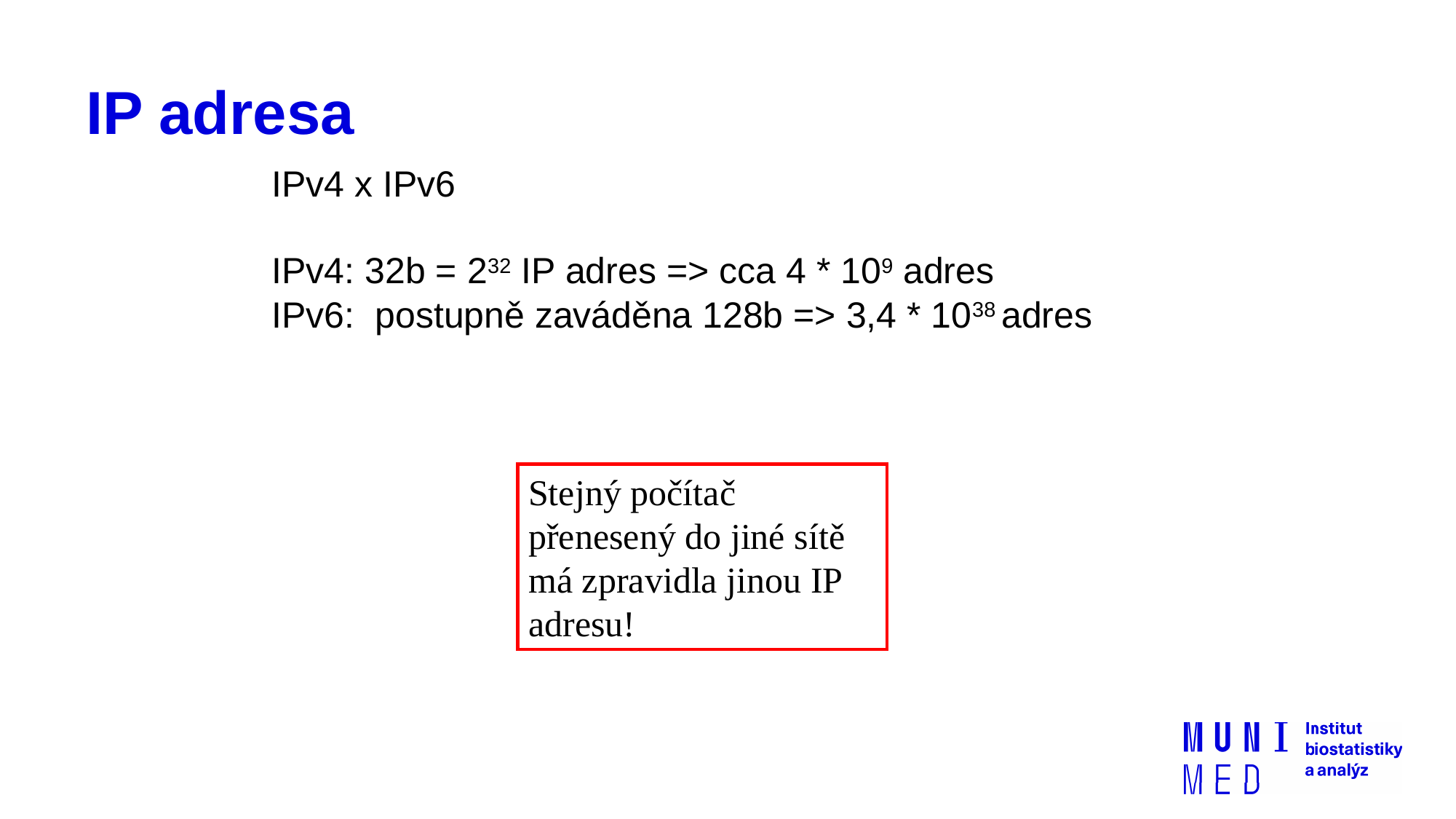

# IP adresa
IPv4 x IPv6

IPv4: 32b = 232 IP adres => cca 4 * 109 adres
IPv6:  postupně zaváděna 128b => 3,4 * 1038 adres

Stejný počítač
přenesený do jiné sítě
má zpravidla jinou IP adresu!